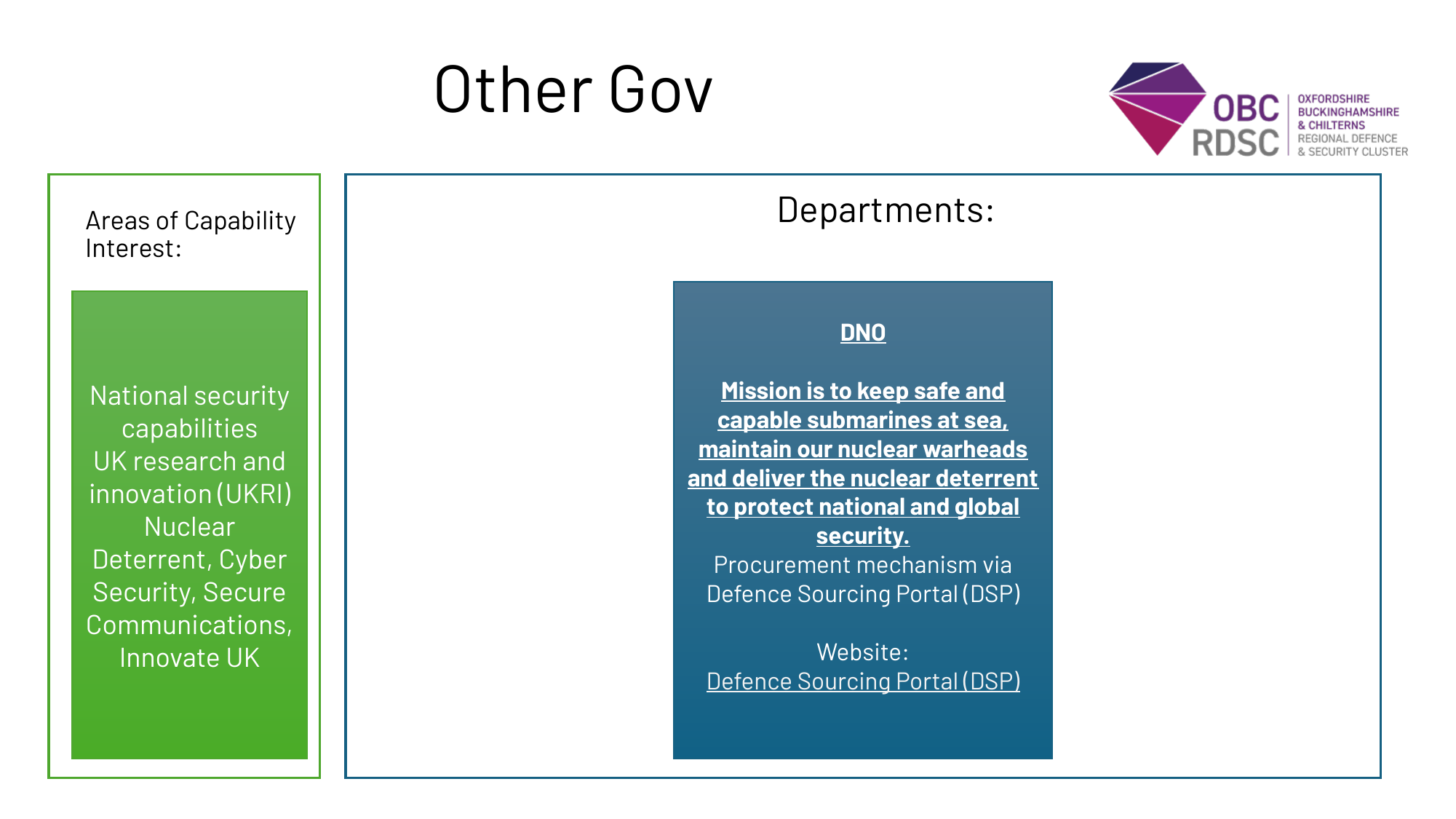

# Other Gov
Departments:

Areas of Capability Interest:
DNO

Mission is to keep safe and capable submarines at sea, maintain our nuclear warheads and deliver the nuclear deterrent to protect national and global security.
Procurement mechanism via Defence Sourcing Portal (DSP)

Website:Defence Sourcing Portal (DSP)

National security capabilities
UK research and innovation (UKRI)
Nuclear Deterrent, Cyber Security, Secure Communications, Innovate UK